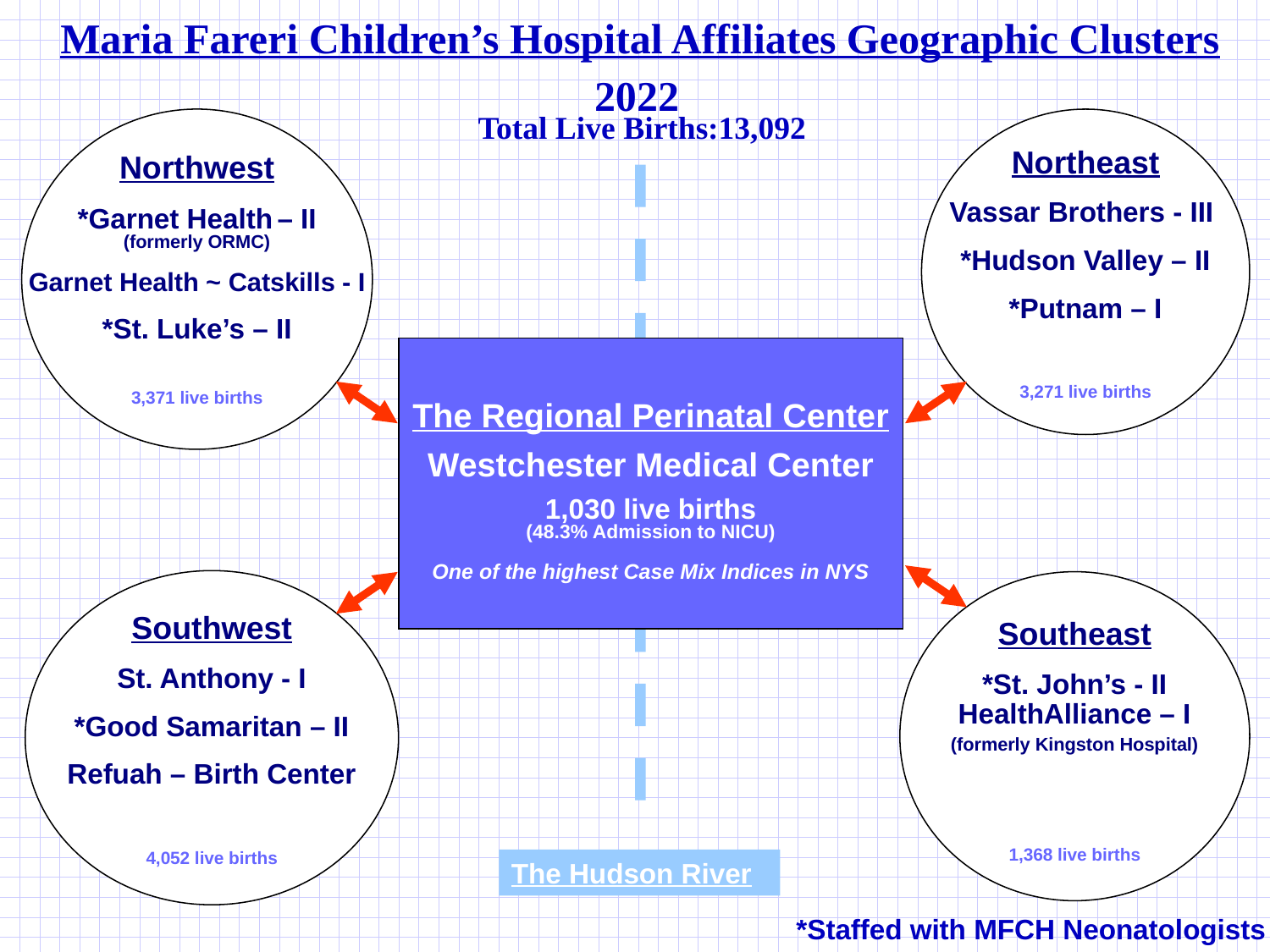

Maria Fareri Children’s Hospital Affiliates Geographic Clusters
2022
Total Live Births:13,092
Northwest
*Garnet Health – II
(formerly ORMC)
Garnet Health ~ Catskills - I
*St. Luke’s – II

3,371 live births
Northeast
Vassar Brothers - III
*Hudson Valley – II
*Putnam – I

3,271 live births

The Hudson River

The Regional Perinatal Center
Westchester Medical Center
1,030 live births
(48.3% Admission to NICU)

One of the highest Case Mix Indices in NYS

Southeast
*St. John’s - II
HealthAlliance – I
(formerly Kingston Hospital)

1,368 live births

Southwest
St. Anthony - I
*Good Samaritan – II
Refuah – Birth Center

4,052 live births

*Staffed with MFCH Neonatologists